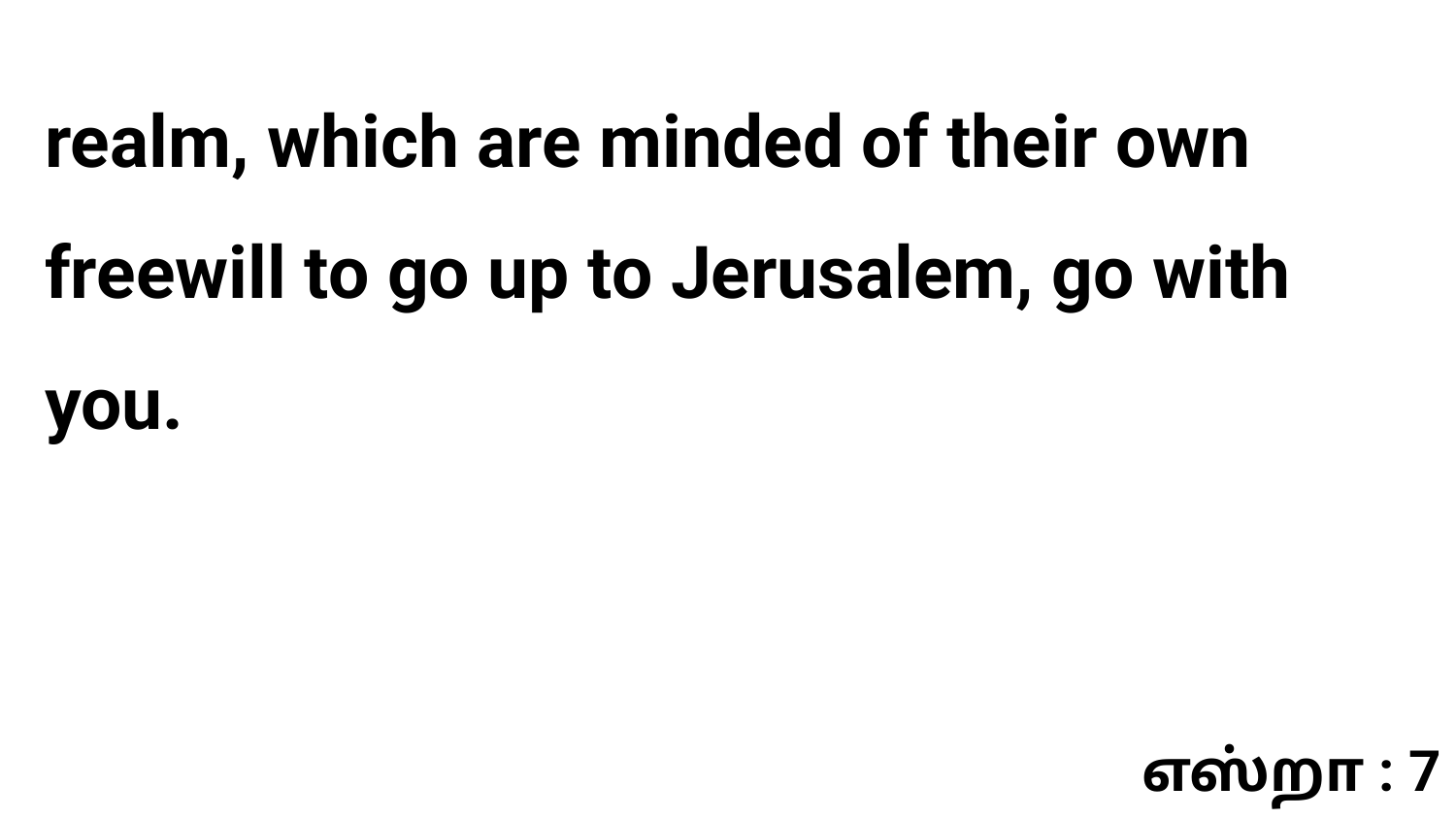

realm, which are minded of their own freewill to go up to Jerusalem, go with you.
எஸ்றா : 7